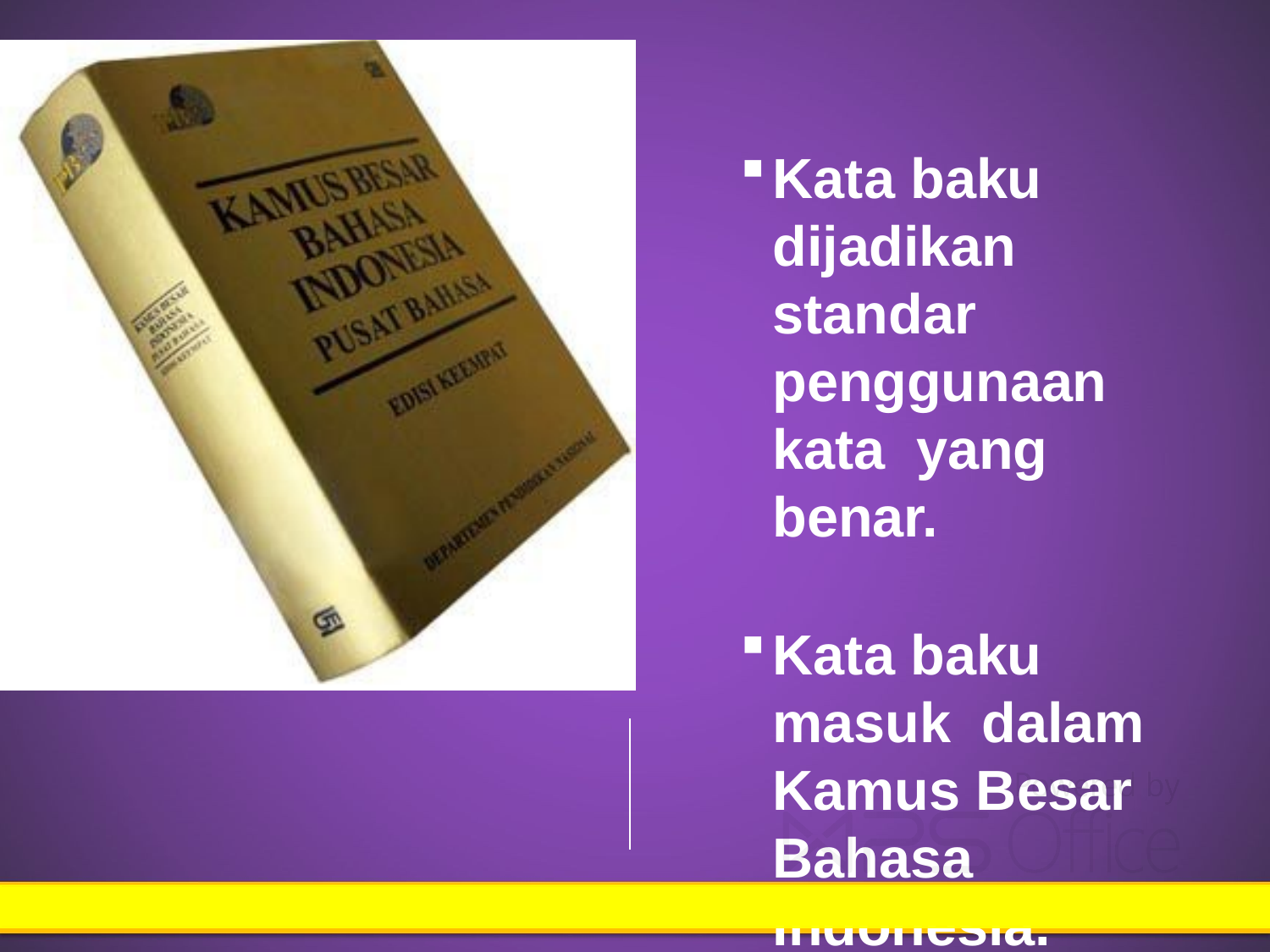

Kata baku dijadikan  standar  penggunaan kata  yang benar.

Kata baku masuk  dalam Kamus Besar  Bahasa Indonesia.
PENULISAN
KATA

DIES NATALIS UNNES KE-48 | 30 MARET 2013